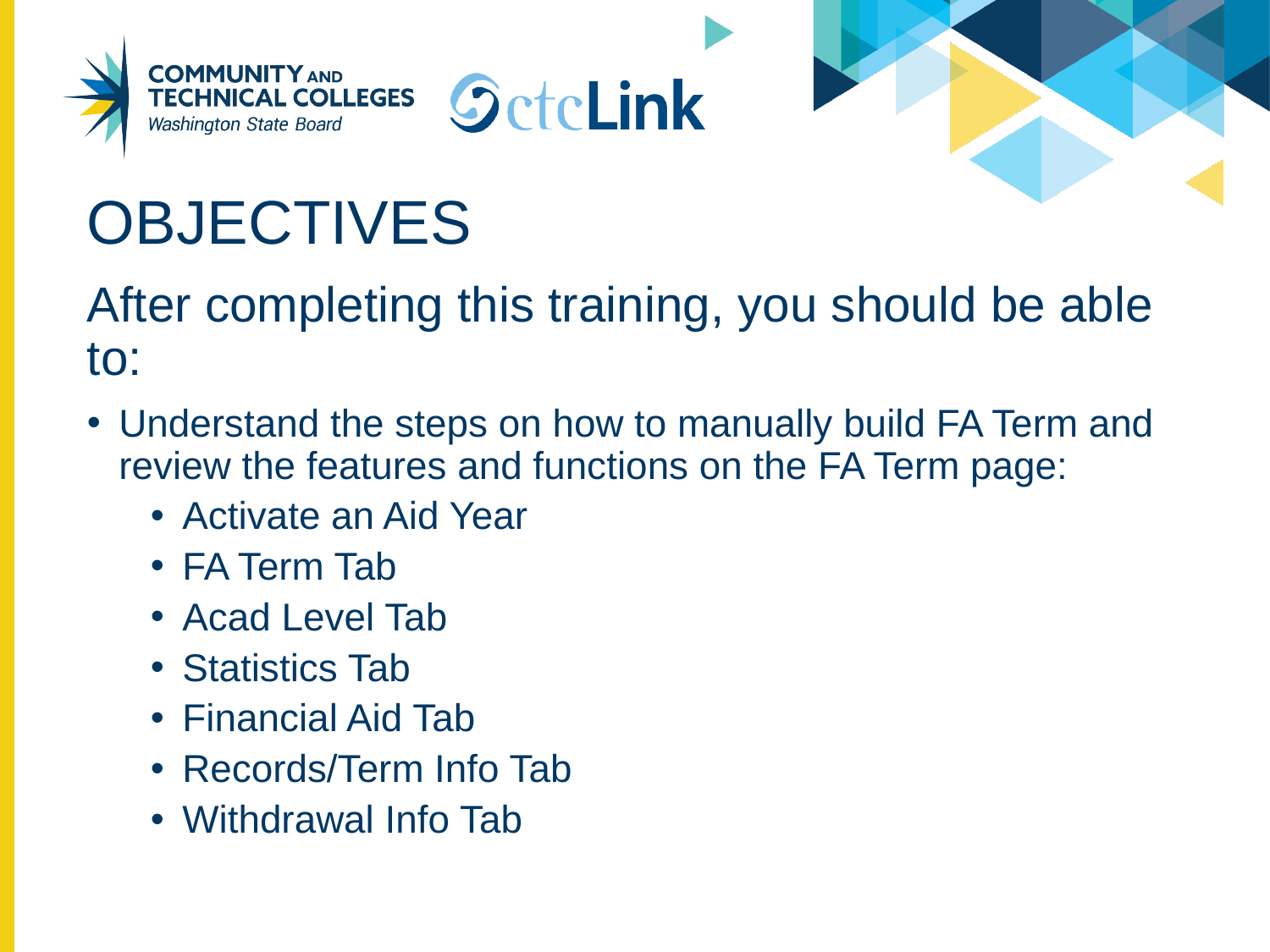

# Objectives
After completing this training, you should be able to:
Understand the steps on how to manually build FA Term and review the features and functions on the FA Term page:
Activate an Aid Year
FA Term Tab
Acad Level Tab
Statistics Tab
Financial Aid Tab
Records/Term Info Tab
Withdrawal Info Tab